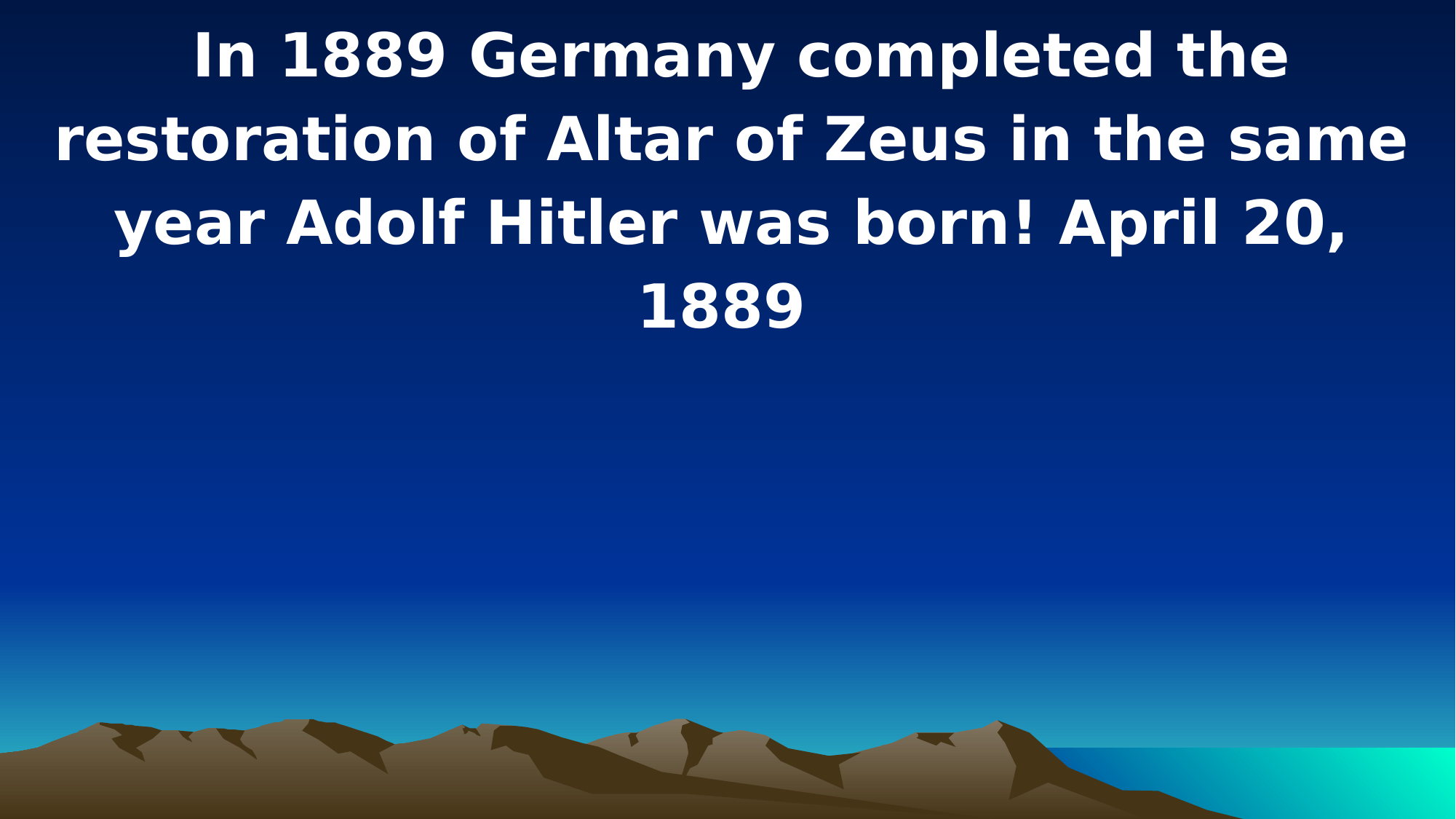

In 1889 Germany completed the restoration of Altar of Zeus in the same year Adolf Hitler was born! April 20, 1889